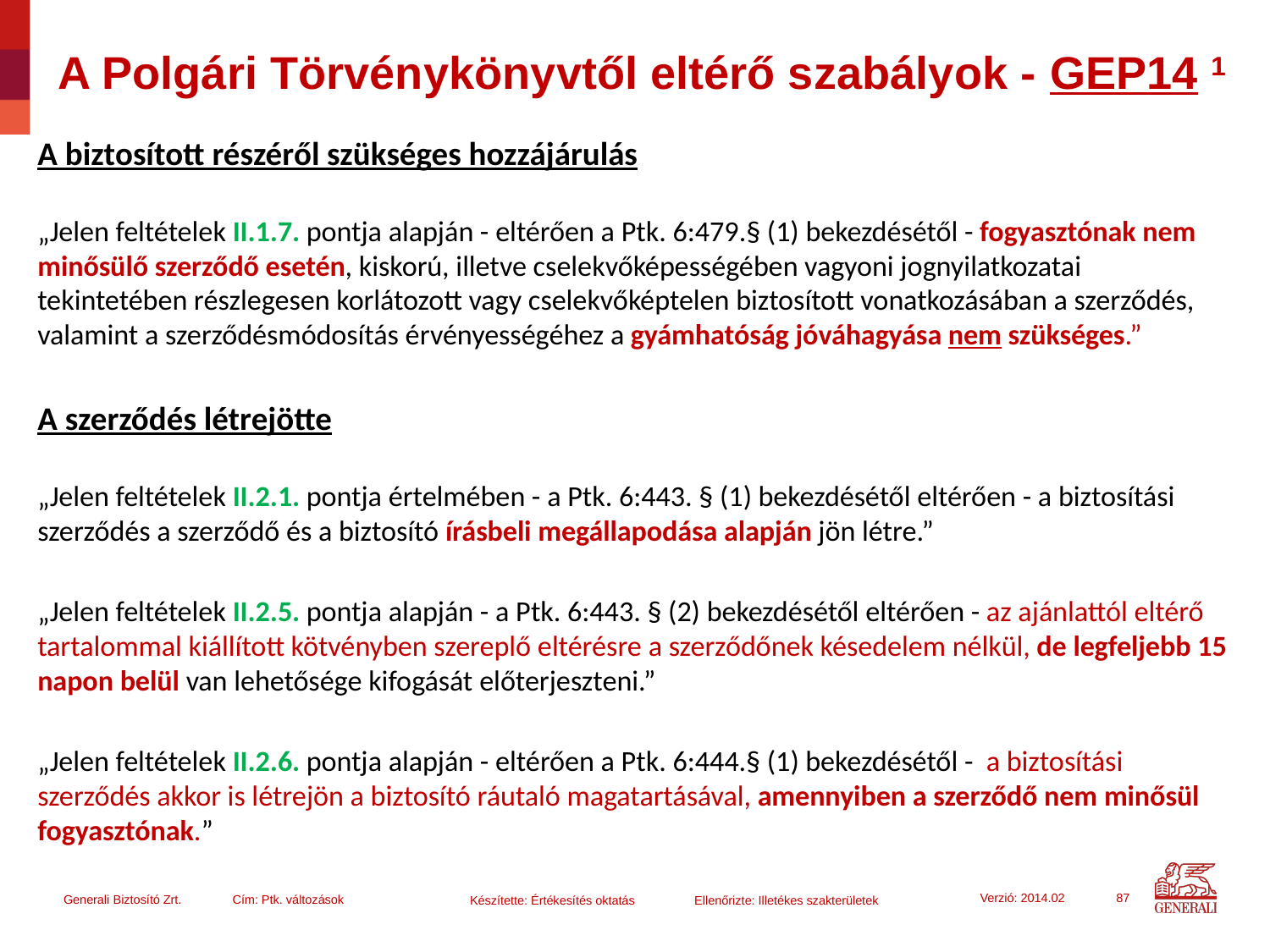

# A Polgári Törvénykönyvtől eltérő szabályok - GEP14 1
A biztosított részéről szükséges hozzájárulás

„Jelen feltételek II.1.7. pontja alapján - eltérően a Ptk. 6:479.§ (1) bekezdésétől - fogyasztónak nem minősülő szerződő esetén, kiskorú, illetve cselekvőképességében vagyoni jognyilatkozatai tekintetében részlegesen korlátozott vagy cselekvőképtelen biztosított vonatkozásában a szerződés, valamint a szerződésmódosítás érvényességéhez a gyámhatóság jóváhagyása nem szükséges.”

A szerződés létrejötte

„Jelen feltételek II.2.1. pontja értelmében - a Ptk. 6:443. § (1) bekezdésétől eltérően - a biztosítási szerződés a szerződő és a biztosító írásbeli megállapodása alapján jön létre.”

„Jelen feltételek II.2.5. pontja alapján - a Ptk. 6:443. § (2) bekezdésétől eltérően - az ajánlattól eltérő tartalommal kiállított kötvényben szereplő eltérésre a szerződőnek késedelem nélkül, de legfeljebb 15 napon belül van lehetősége kifogását előterjeszteni.”

„Jelen feltételek II.2.6. pontja alapján - eltérően a Ptk. 6:444.§ (1) bekezdésétől -  a biztosítási szerződés akkor is létrejön a biztosító ráutaló magatartásával, amennyiben a szerződő nem minősül fogyasztónak.”